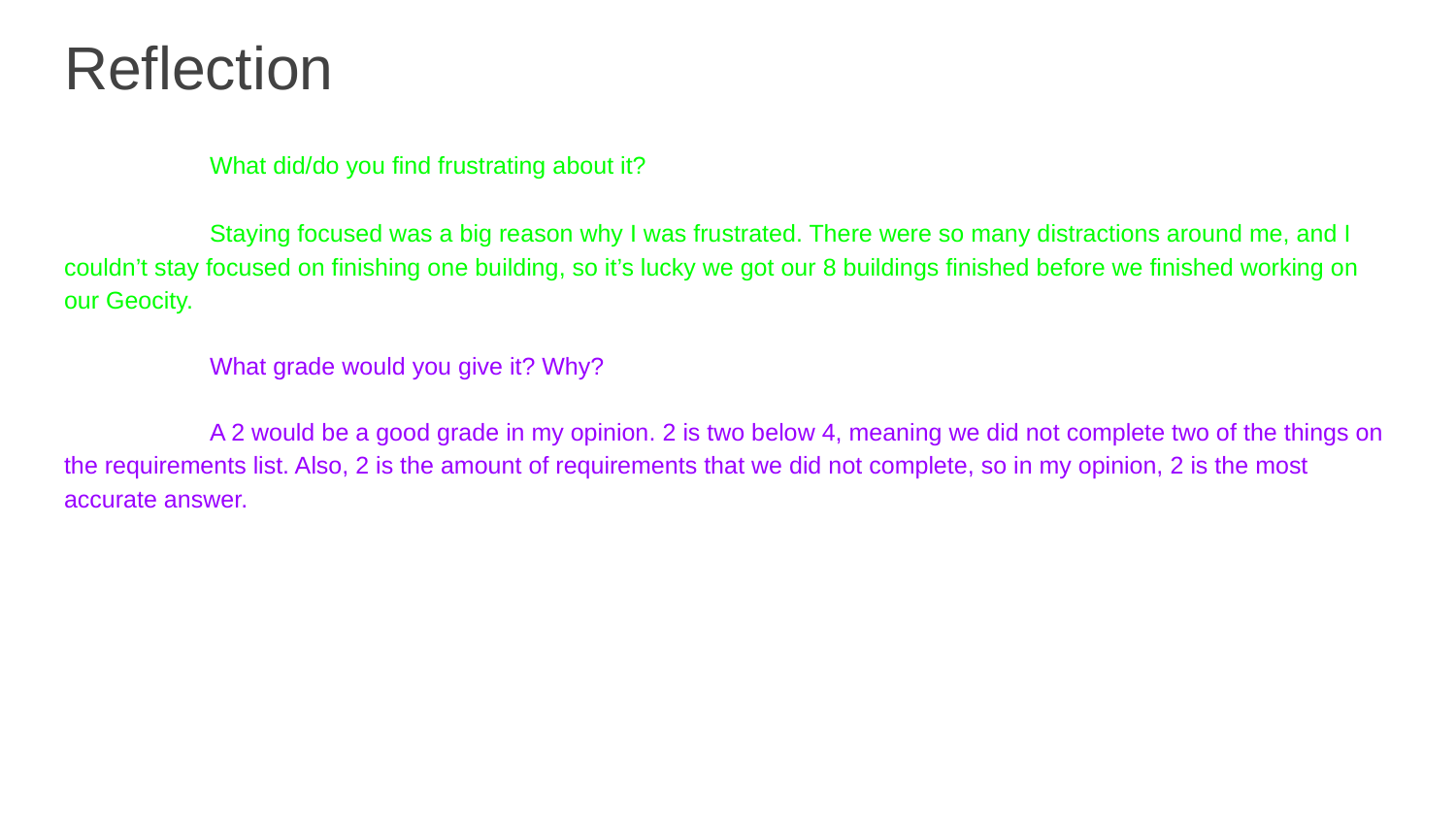

# Reflection
	What did/do you find frustrating about it?
	Staying focused was a big reason why I was frustrated. There were so many distractions around me, and I couldn’t stay focused on finishing one building, so it’s lucky we got our 8 buildings finished before we finished working on our Geocity.
	What grade would you give it? Why?
	A 2 would be a good grade in my opinion. 2 is two below 4, meaning we did not complete two of the things on the requirements list. Also, 2 is the amount of requirements that we did not complete, so in my opinion, 2 is the most accurate answer.